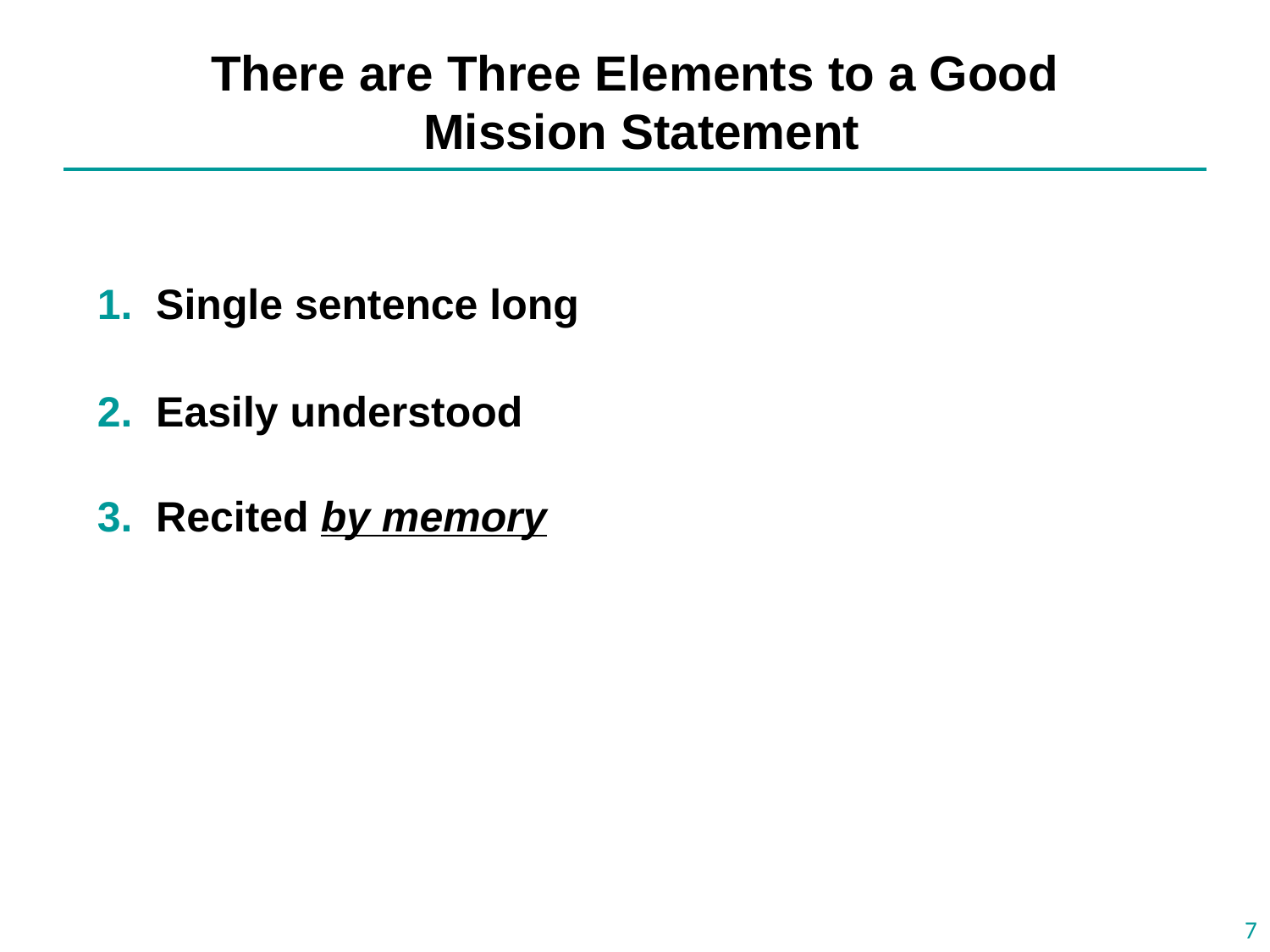

# There are Three Elements to a Good Mission Statement
1.  Single sentence long
2.  Easily understood
3.  Recited by memory